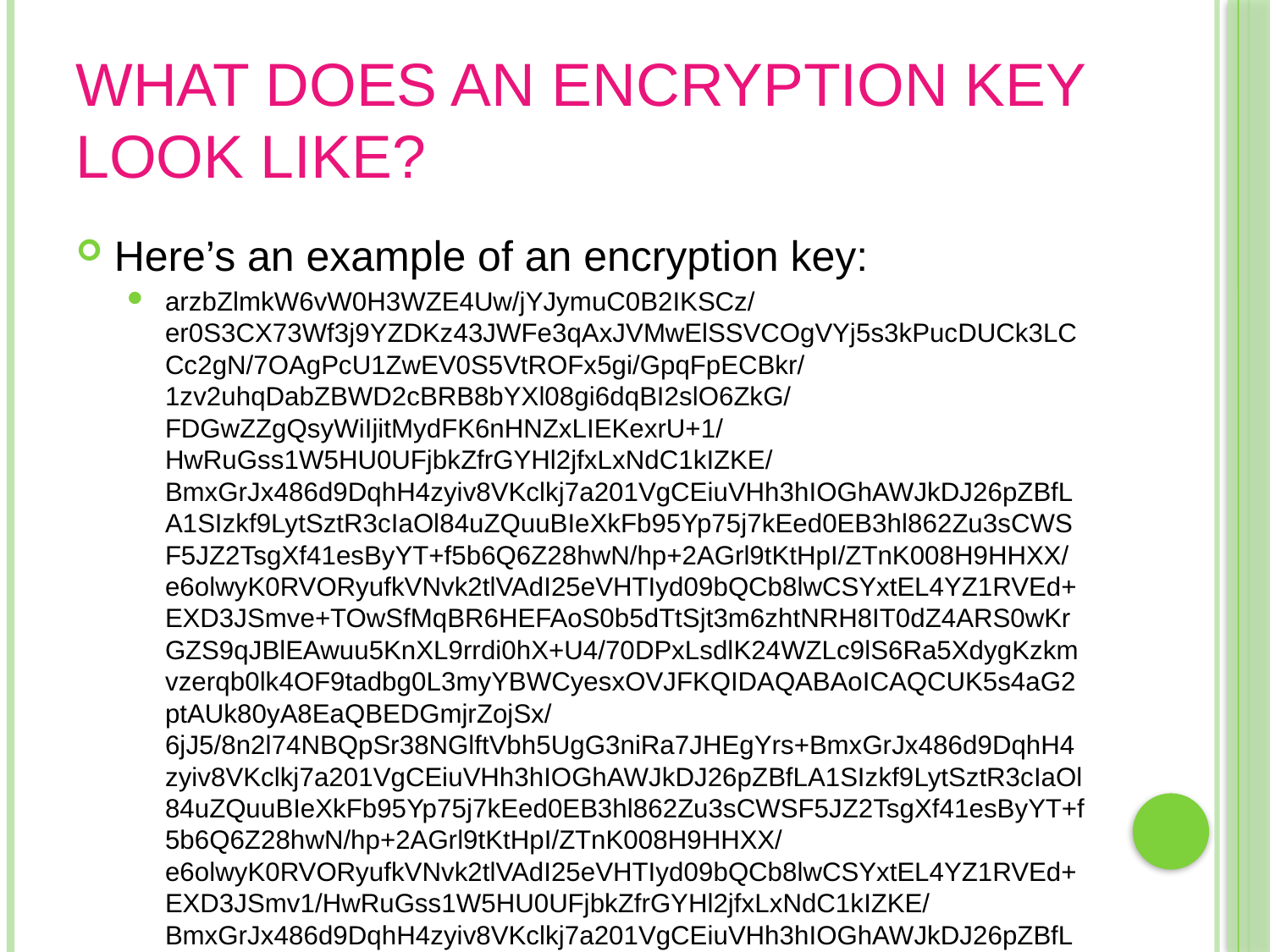

# What does an Encryption Key Look Like?
Here’s an example of an encryption key:
arzbZlmkW6vW0H3WZE4Uw/jYJymuC0B2IKSCz/er0S3CX73Wf3j9YZDKz43JWFe3qAxJVMwElSSVCOgVYj5s3kPucDUCk3LCCc2gN/7OAgPcU1ZwEV0S5VtROFx5gi/GpqFpECBkr/1zv2uhqDabZBWD2cBRB8bYXl08gi6dqBI2slO6ZkG/FDGwZZgQsyWiIjitMydFK6nHNZxLIEKexrU+1/HwRuGss1W5HU0UFjbkZfrGYHl2jfxLxNdC1kIZKE/BmxGrJx486d9DqhH4zyiv8VKclkj7a201VgCEiuVHh3hIOGhAWJkDJ26pZBfLA1SIzkf9LytSztR3cIaOl84uZQuuBIeXkFb95Yp75j7kEed0EB3hl862Zu3sCWSF5JZ2TsgXf41esByYT+f5b6Q6Z28hwN/hp+2AGrl9tKtHpI/ZTnK008H9HHXX/e6olwyK0RVORyufkVNvk2tlVAdI25eVHTIyd09bQCb8lwCSYxtEL4YZ1RVEd+EXD3JSmve+TOwSfMqBR6HEFAoS0b5dTtSjt3m6zhtNRH8IT0dZ4ARS0wKrGZS9qJBlEAwuu5KnXL9rrdi0hX+U4/70DPxLsdlK24WZLc9lS6Ra5XdygKzkmvzerqb0lk4OF9tadbg0L3myYBWCyesxOVJFKQIDAQABAoICAQCUK5s4aG2ptAUk80yA8EaQBEDGmjrZojSx/6jJ5/8n2l74NBQpSr38NGlftVbh5UgG3niRa7JHEgYrs+BmxGrJx486d9DqhH4zyiv8VKclkj7a201VgCEiuVHh3hIOGhAWJkDJ26pZBfLA1SIzkf9LytSztR3cIaOl84uZQuuBIeXkFb95Yp75j7kEed0EB3hl862Zu3sCWSF5JZ2TsgXf41esByYT+f5b6Q6Z28hwN/hp+2AGrl9tKtHpI/ZTnK008H9HHXX/e6olwyK0RVORyufkVNvk2tlVAdI25eVHTIyd09bQCb8lwCSYxtEL4YZ1RVEd+EXD3JSmv1/HwRuGss1W5HU0UFjbkZfrGYHl2jfxLxNdC1kIZKE/BmxGrJx486d9DqhH4zyiv8VKclkj7a201VgCEiuVHh3hIOGhAWJkDJ26pZBfLA1SIzkf9LytSztR3cIaOl84uZQuuBIeXkFb95Yp75j7kEed0EB3hl862Zu3sCWSF5JZ2TsgXf41esByYT =-----END PRIVATE KEY-----